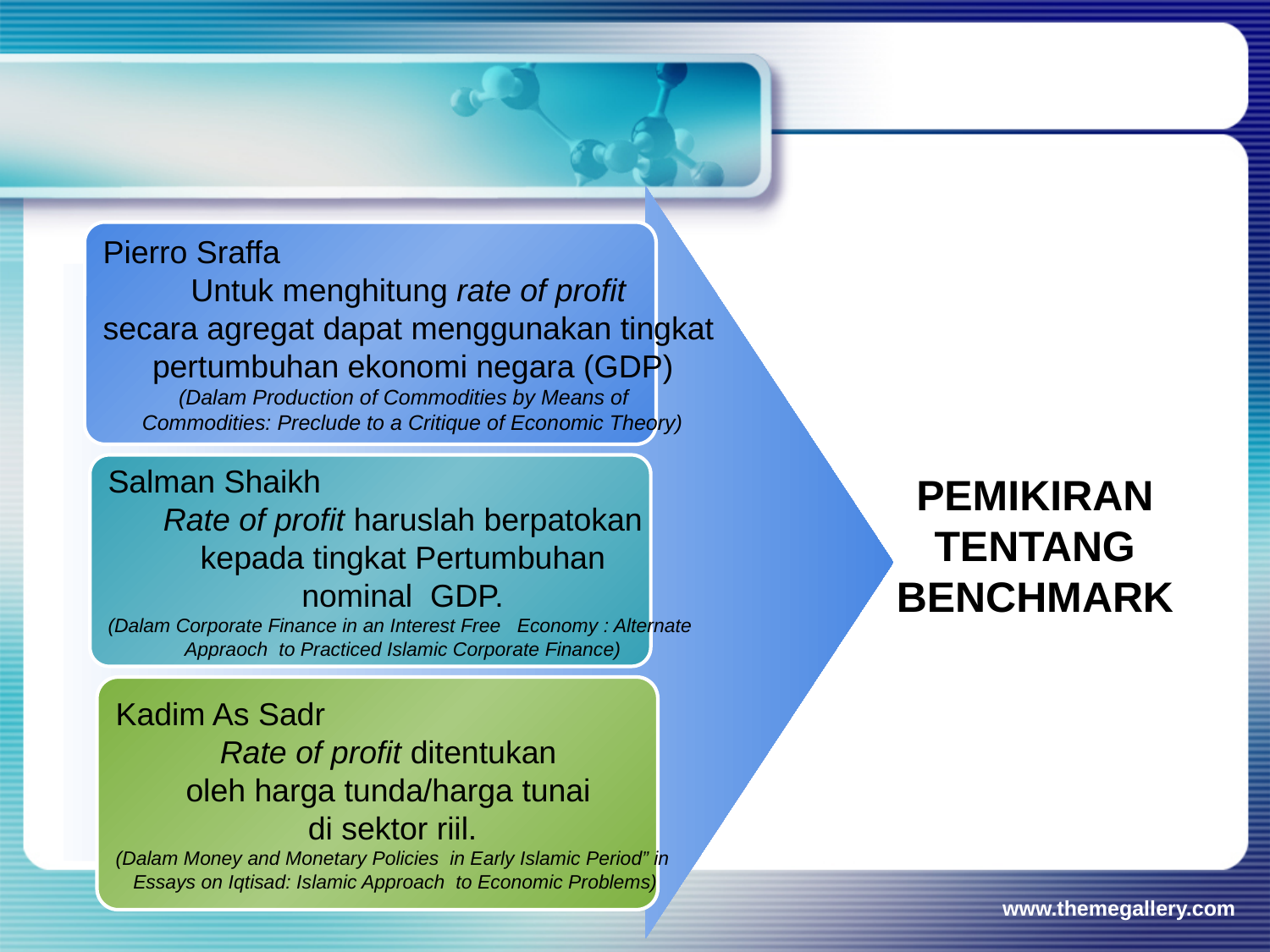

Pierro Sraffa
Untuk menghitung rate of profit
secara agregat dapat menggunakan tingkat
pertumbuhan ekonomi negara (GDP)
(Dalam Production of Commodities by Means of
Commodities: Preclude to a Critique of Economic Theory)
Salman Shaikh
Rate of profit haruslah berpatokan
 kepada tingkat Pertumbuhan
nominal  GDP.
(Dalam Corporate Finance in an Interest Free   Economy : Alternate
Appraoch  to Practiced Islamic Corporate Finance)
PEMIKIRAN TENTANG BENCHMARK
Kadim As Sadr
Rate of profit ditentukan
oleh harga tunda/harga tunai
di sektor riil.
(Dalam Money and Monetary Policies  in Early Islamic Period” in
 Essays on Iqtisad: Islamic Approach  to Economic Problems)
www.themegallery.com